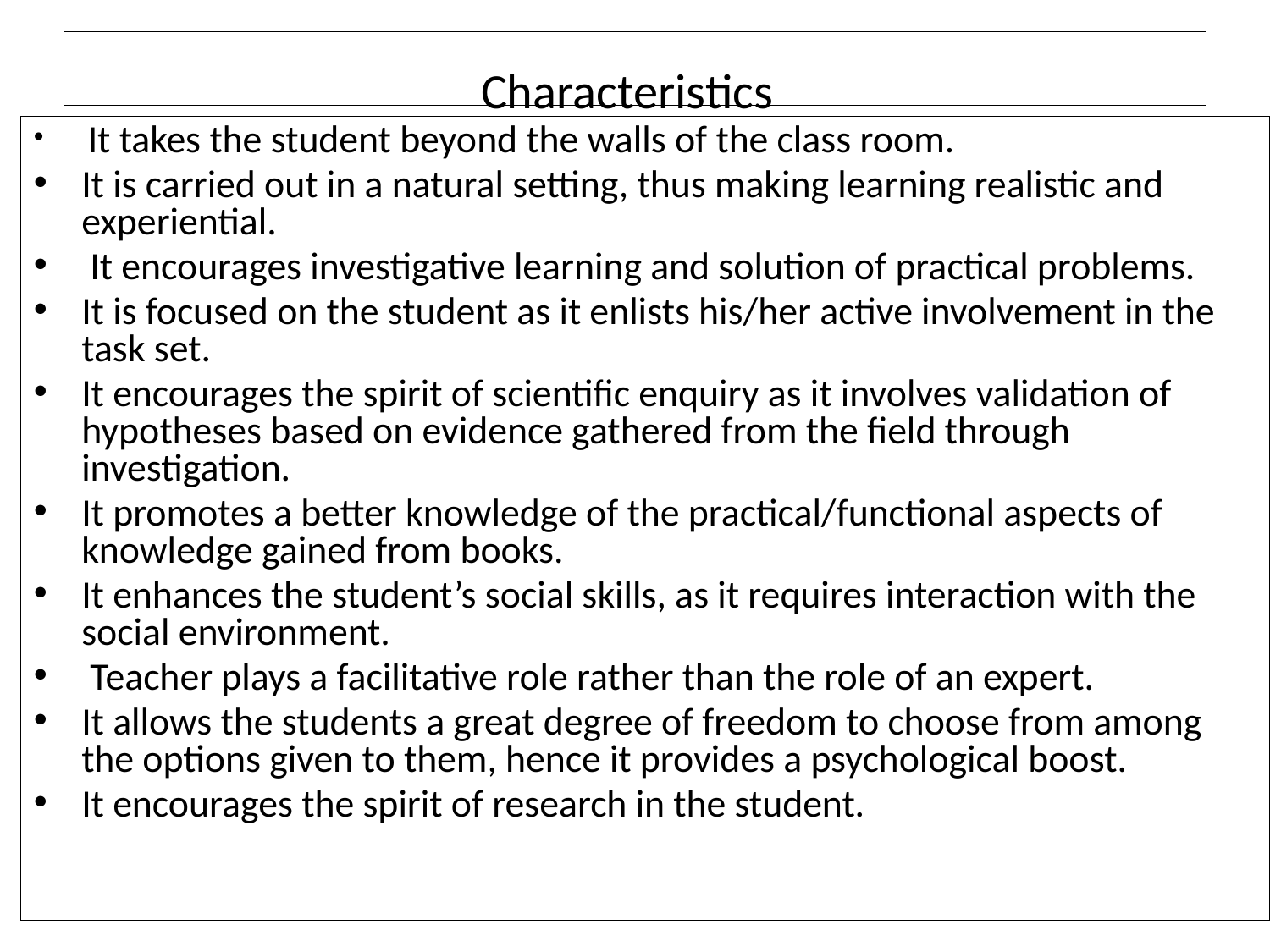

# Characteristics
 It takes the student beyond the walls of the class room.
It is carried out in a natural setting, thus making learning realistic and experiential.
 It encourages investigative learning and solution of practical problems.
It is focused on the student as it enlists his/her active involvement in the task set.
It encourages the spirit of scientific enquiry as it involves validation of hypotheses based on evidence gathered from the field through investigation.
It promotes a better knowledge of the practical/functional aspects of knowledge gained from books.
It enhances the student’s social skills, as it requires interaction with the social environment.
 Teacher plays a facilitative role rather than the role of an expert.
It allows the students a great degree of freedom to choose from among the options given to them, hence it provides a psychological boost.
It encourages the spirit of research in the student.